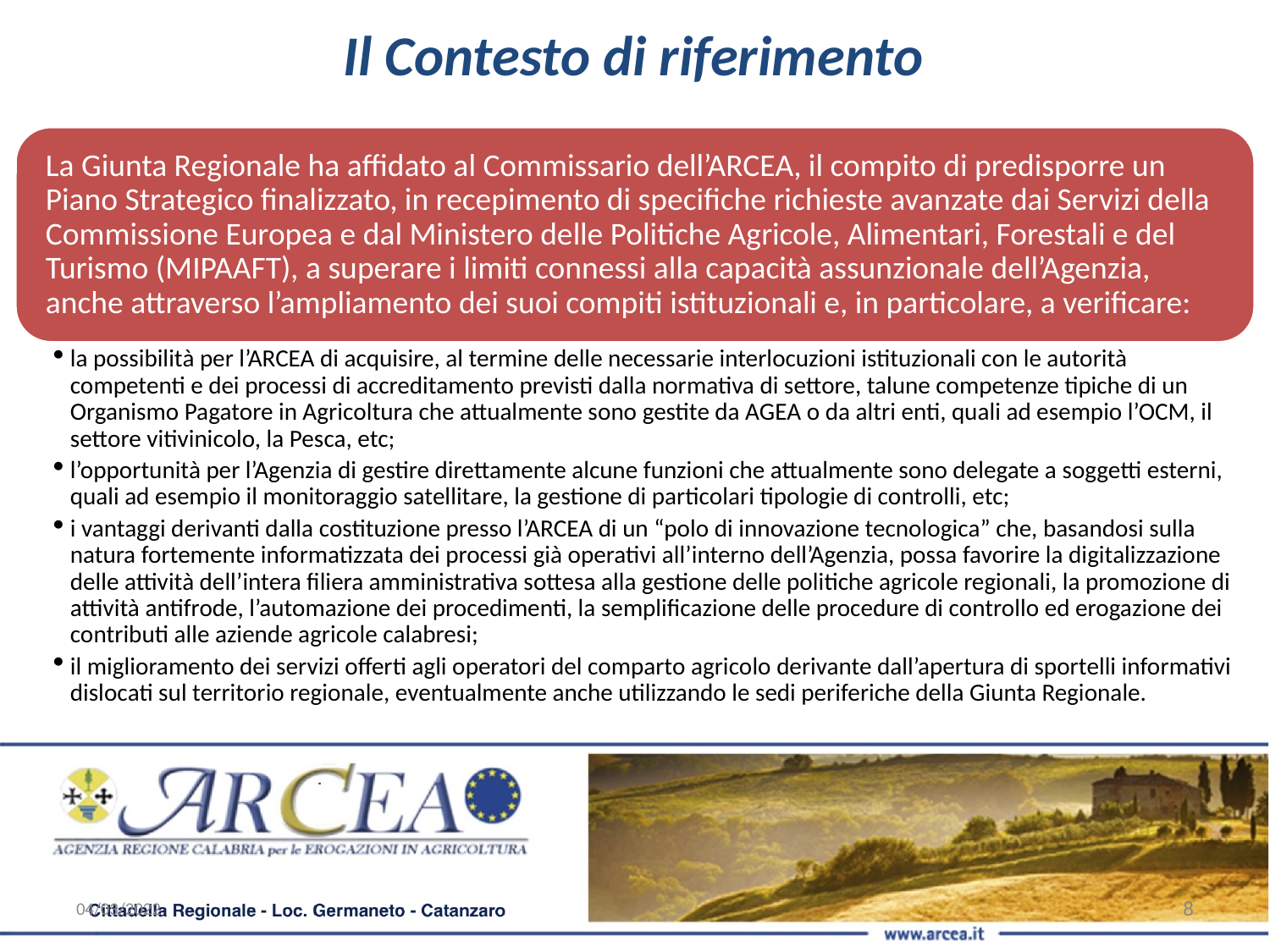

Il Contesto di riferimento

La Giunta Regionale ha affidato al Commissario dell’ARCEA, il compito di predisporre un Piano Strategico finalizzato, in recepimento di specifiche richieste avanzate dai Servizi della Commissione Europea e dal Ministero delle Politiche Agricole, Alimentari, Forestali e del Turismo (MIPAAFT), a superare i limiti connessi alla capacità assunzionale dell’Agenzia, anche attraverso l’ampliamento dei suoi compiti istituzionali e, in particolare, a verificare:
la possibilità per l’ARCEA di acquisire, al termine delle necessarie interlocuzioni istituzionali con le autorità competenti e dei processi di accreditamento previsti dalla normativa di settore, talune competenze tipiche di un Organismo Pagatore in Agricoltura che attualmente sono gestite da AGEA o da altri enti, quali ad esempio l’OCM, il settore vitivinicolo, la Pesca, etc;
l’opportunità per l’Agenzia di gestire direttamente alcune funzioni che attualmente sono delegate a soggetti esterni, quali ad esempio il monitoraggio satellitare, la gestione di particolari tipologie di controlli, etc;
i vantaggi derivanti dalla costituzione presso l’ARCEA di un “polo di innovazione tecnologica” che, basandosi sulla natura fortemente informatizzata dei processi già operativi all’interno dell’Agenzia, possa favorire la digitalizzazione delle attività dell’intera filiera amministrativa sottesa alla gestione delle politiche agricole regionali, la promozione di attività antifrode, l’automazione dei procedimenti, la semplificazione delle procedure di controllo ed erogazione dei contributi alle aziende agricole calabresi;
il miglioramento dei servizi offerti agli operatori del comparto agricolo derivante dall’apertura di sportelli informativi dislocati sul territorio regionale, eventualmente anche utilizzando le sedi periferiche della Giunta Regionale.
04/03/2022
8